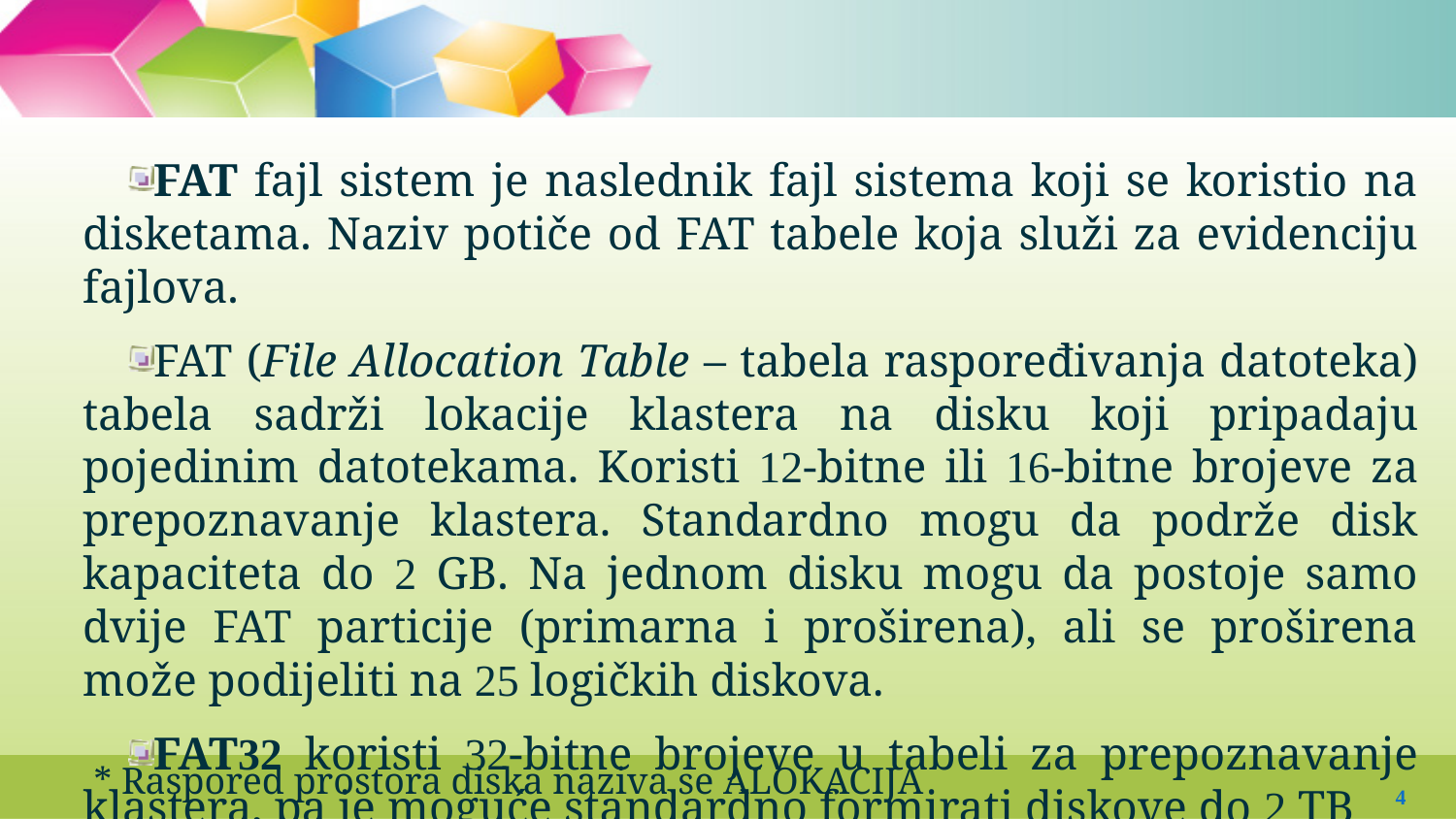

#

FAT fajl sistem je naslednik fajl sistema koji se koristio na disketama. Naziv potiče od FAT tabele koja služi za evidenciju fajlova.
FAT (File Allocation Table – tabela raspoređivanja datoteka) tabela sadrži lokacije klastera na disku koji pripadaju pojedinim datotekama. Koristi 12-bitne ili 16-bitne brojeve za prepoznavanje klastera. Standardno mogu da podrže disk kapaciteta do 2 GB. Na jednom disku mogu da postoje samo dvije FAT particije (primarna i proširena), ali se proširena može podijeliti na 25 logičkih diskova.
FAT32 koristi 32-bitne brojeve u tabeli za prepoznavanje klastera, pa je moguće standardno formirati diskove do 2 TB
* Raspored prostora diska naziva se ALOKACIJA
4